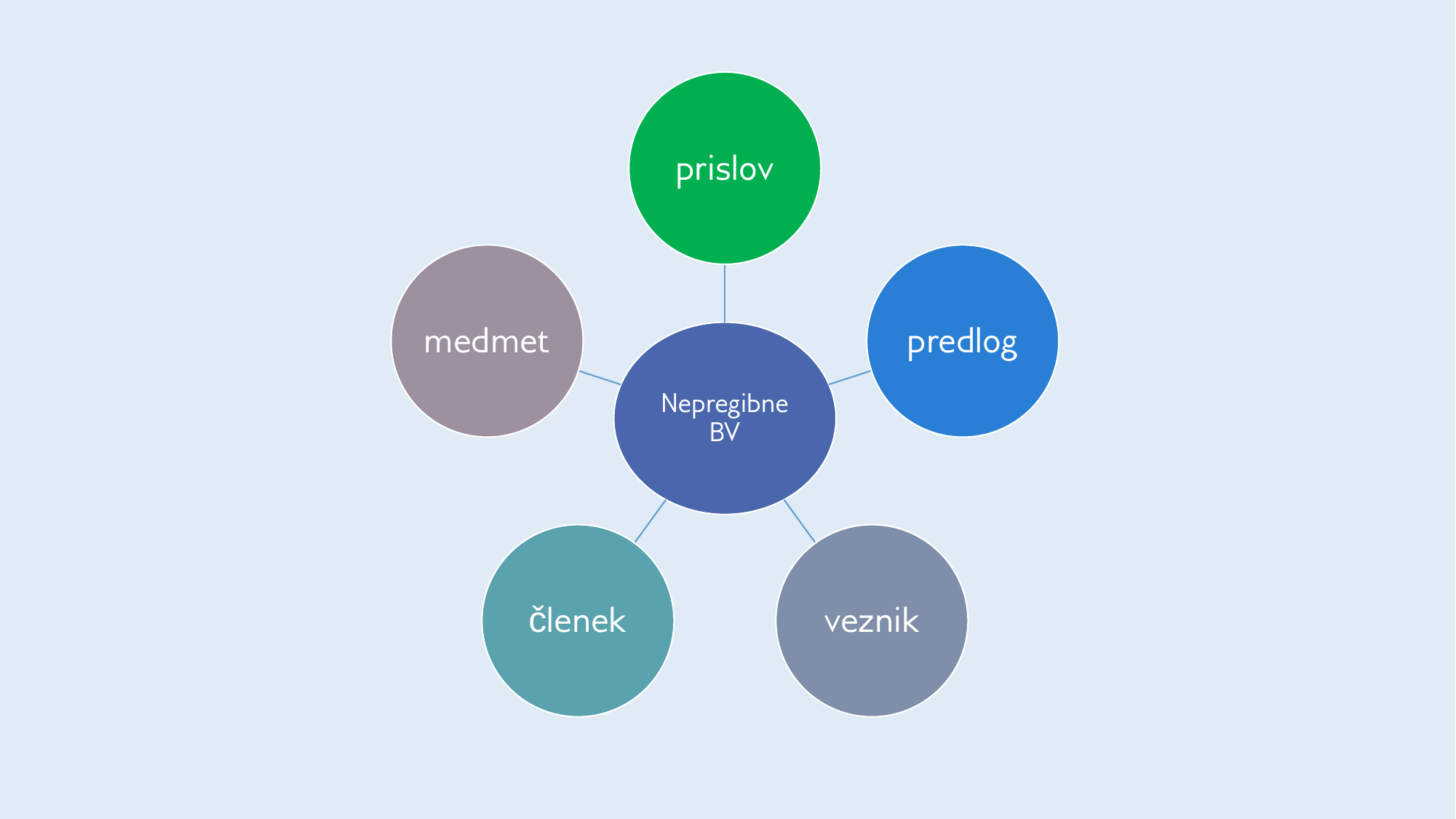

Nepregibne BV

prislov

predlog

veznik

členek

medmet